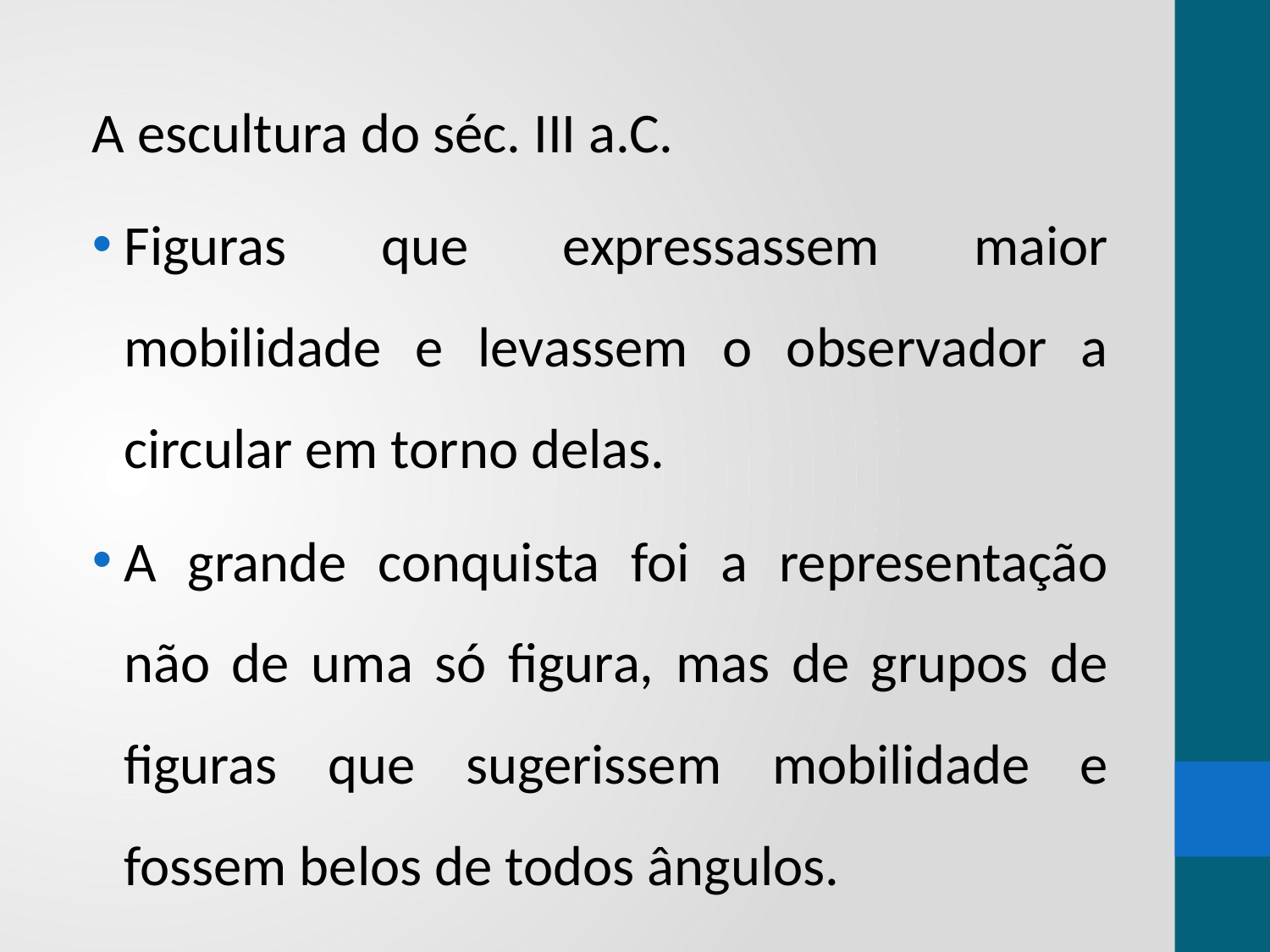

A escultura do séc. III a.C.
Figuras que expressassem maior mobilidade e levassem o observador a circular em torno delas.
A grande conquista foi a representação não de uma só figura, mas de grupos de figuras que sugerissem mobilidade e fossem belos de todos ângulos.